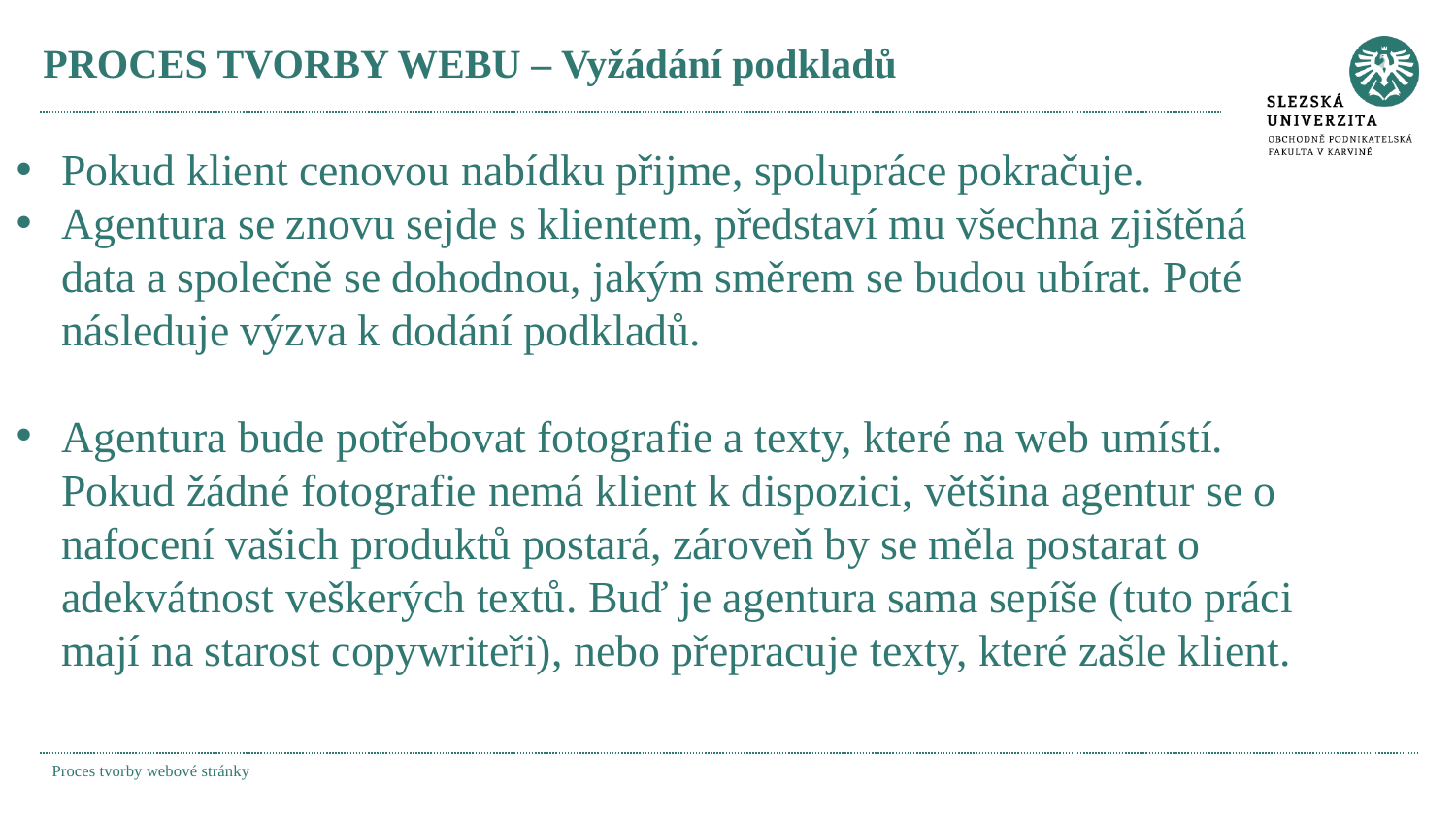

# PROCES TVORBY WEBU – Vyžádání podkladů
Pokud klient cenovou nabídku přijme, spolupráce pokračuje.
Agentura se znovu sejde s klientem, představí mu všechna zjištěná data a společně se dohodnou, jakým směrem se budou ubírat. Poté následuje výzva k dodání podkladů.
Agentura bude potřebovat fotografie a texty, které na web umístí. Pokud žádné fotografie nemá klient k dispozici, většina agentur se o nafocení vašich produktů postará, zároveň by se měla postarat o adekvátnost veškerých textů. Buď je agentura sama sepíše (tuto práci mají na starost copywriteři), nebo přepracuje texty, které zašle klient.

Proces tvorby webové stránky